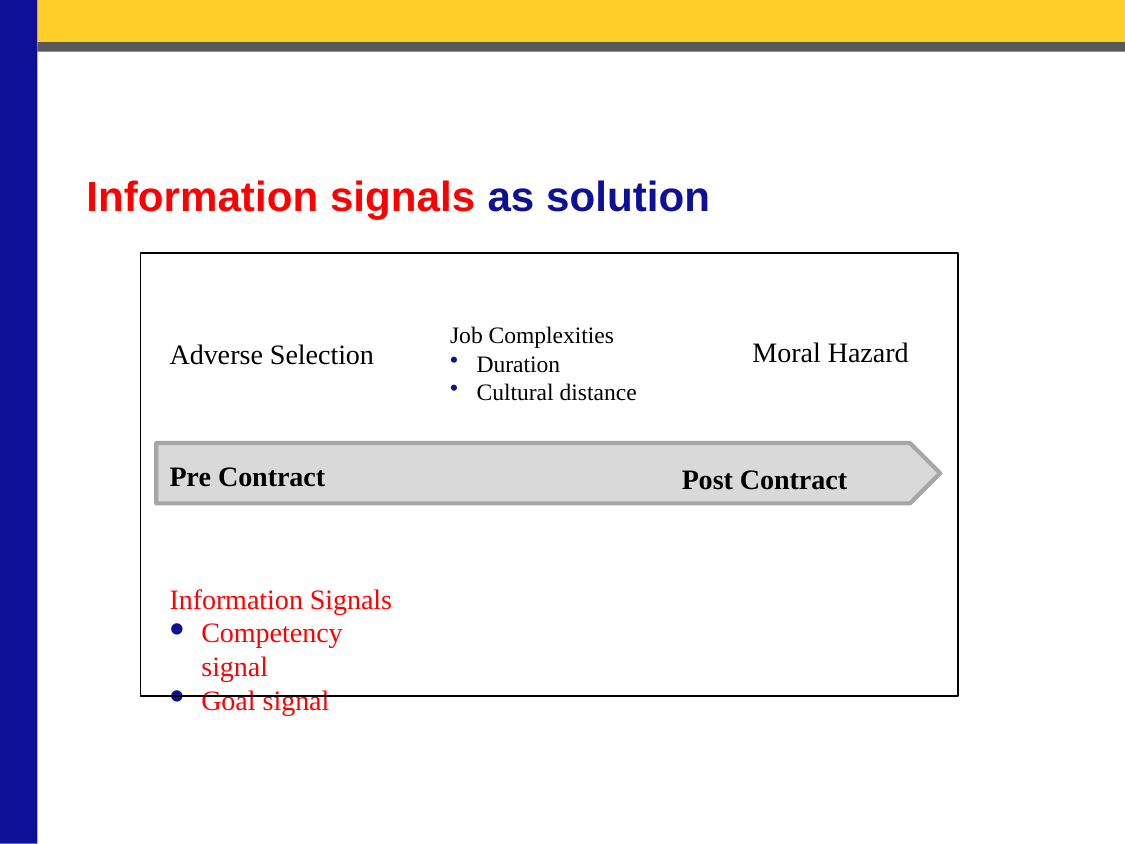

# Information signals as solution

Job Complexities
Duration
Cultural distance

Moral Hazard
Adverse Selection

Pre Contract
Post Contract

Information Signals
Competency signal
Goal signal